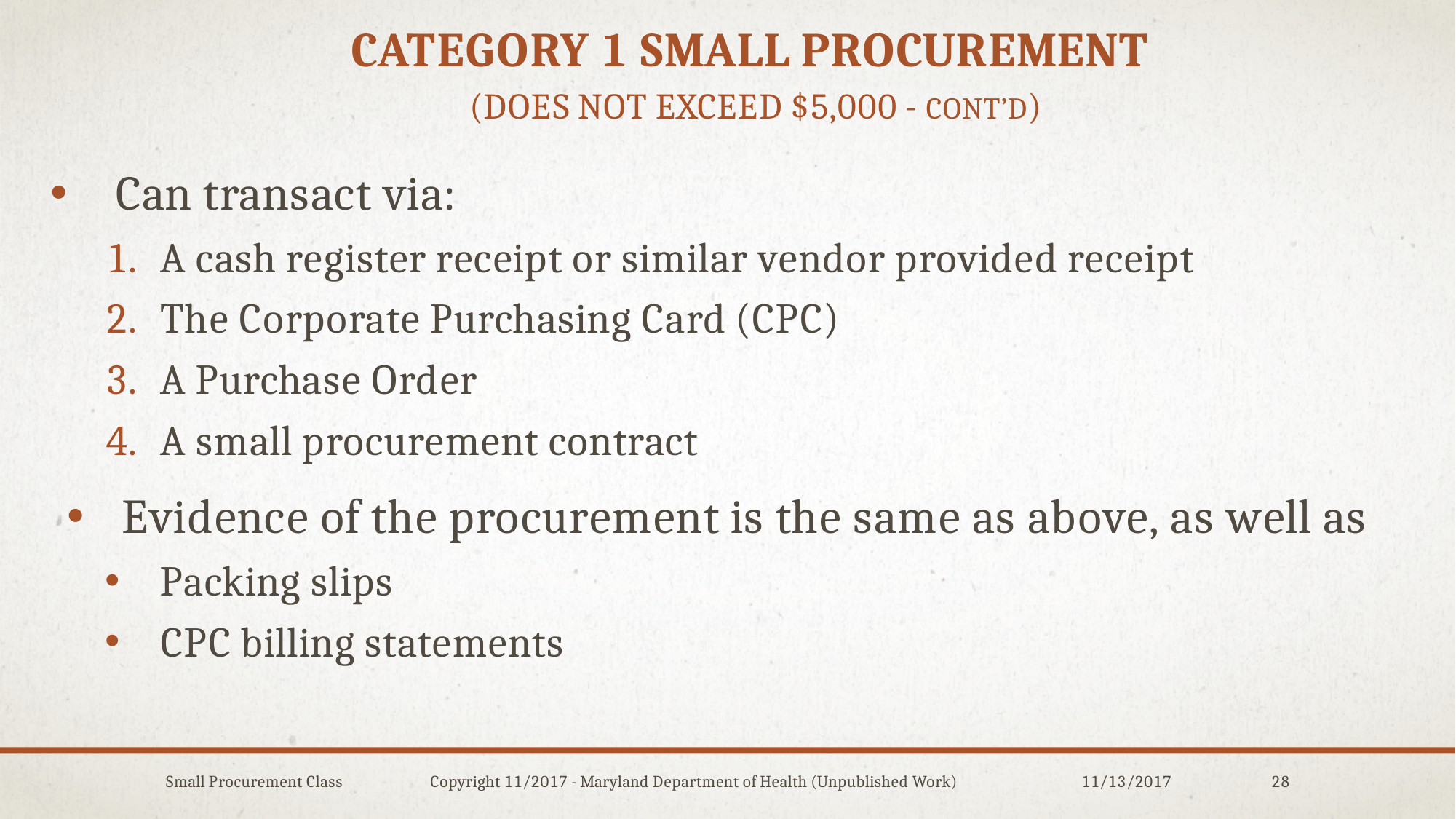

# Category 1 Small procurement (Does not exceed $5,000 - Cont’d)
Can transact via:
A cash register receipt or similar vendor provided receipt
The Corporate Purchasing Card (CPC)
A Purchase Order
A small procurement contract
Evidence of the procurement is the same as above, as well as
Packing slips
CPC billing statements

Small Procurement Class                        Copyright 11/2017 - Maryland Department of Health (Unpublished Work)
11/13/2017
28